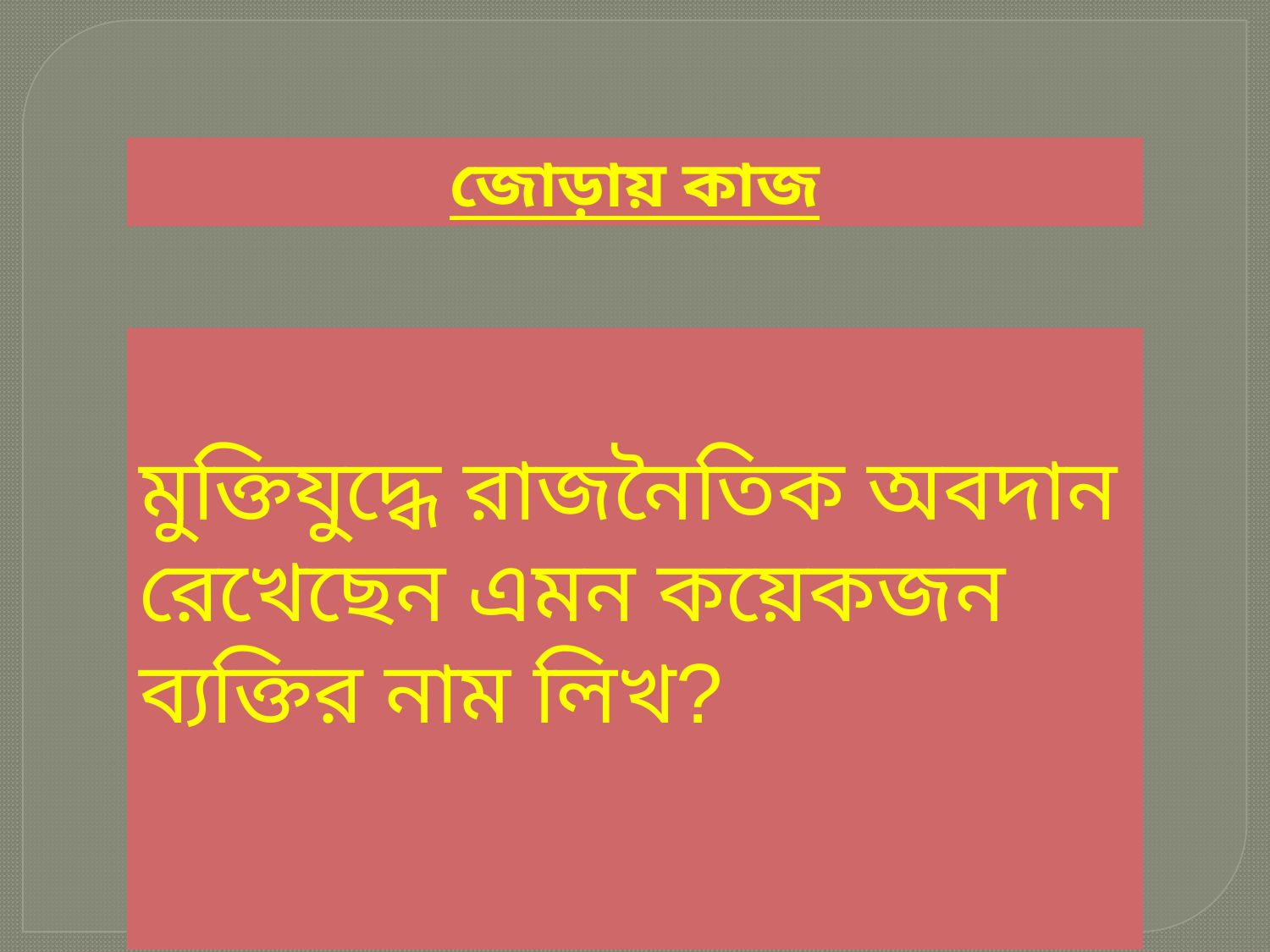

জোড়ায় কাজ

মুক্তিযুদ্ধে রাজনৈতিক অবদান রেখেছেন এমন কয়েকজন ব্যক্তির নাম লিখ?